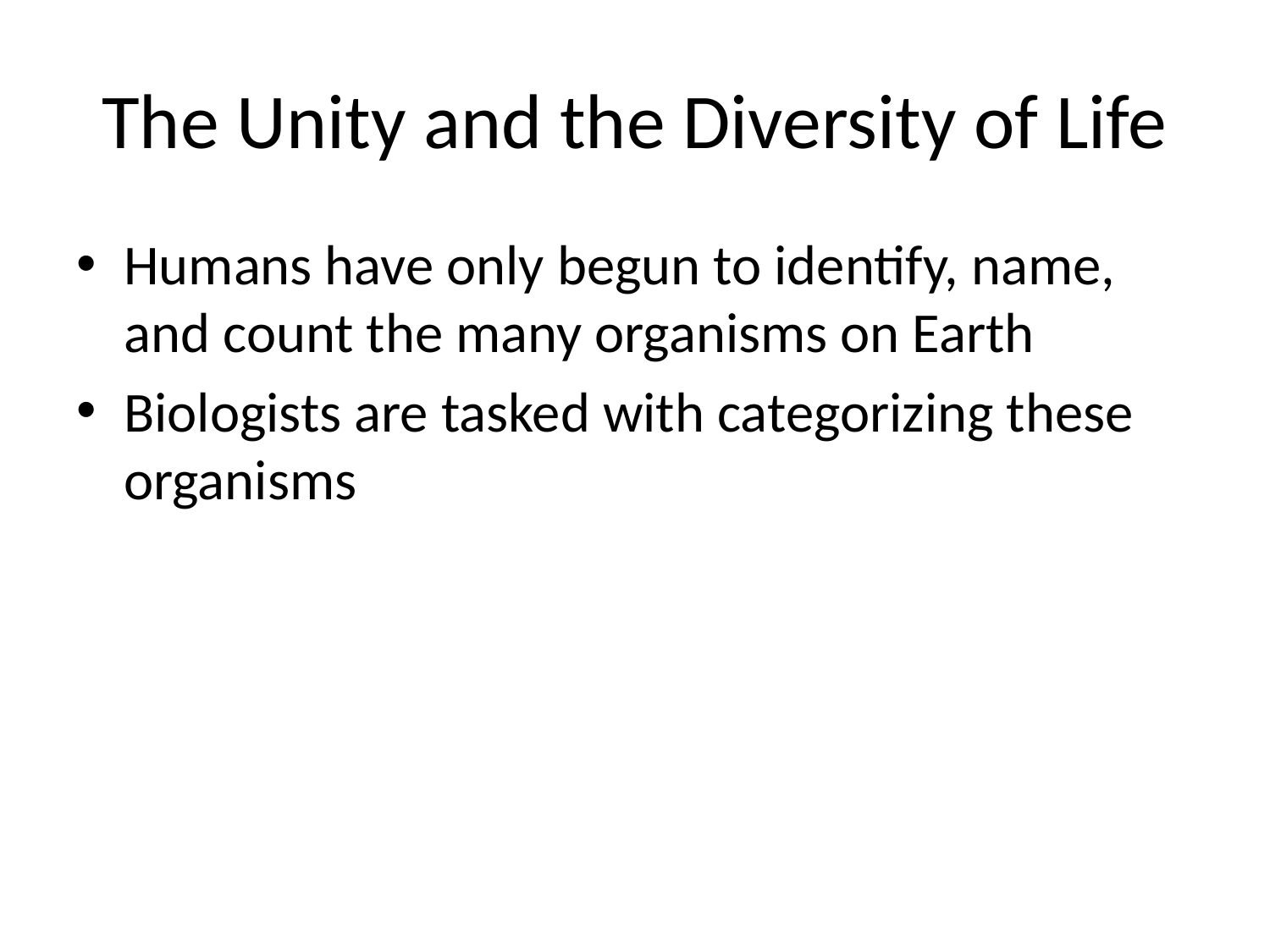

# The Unity and the Diversity of Life
Humans have only begun to identify, name, and count the many organisms on Earth
Biologists are tasked with categorizing these organisms